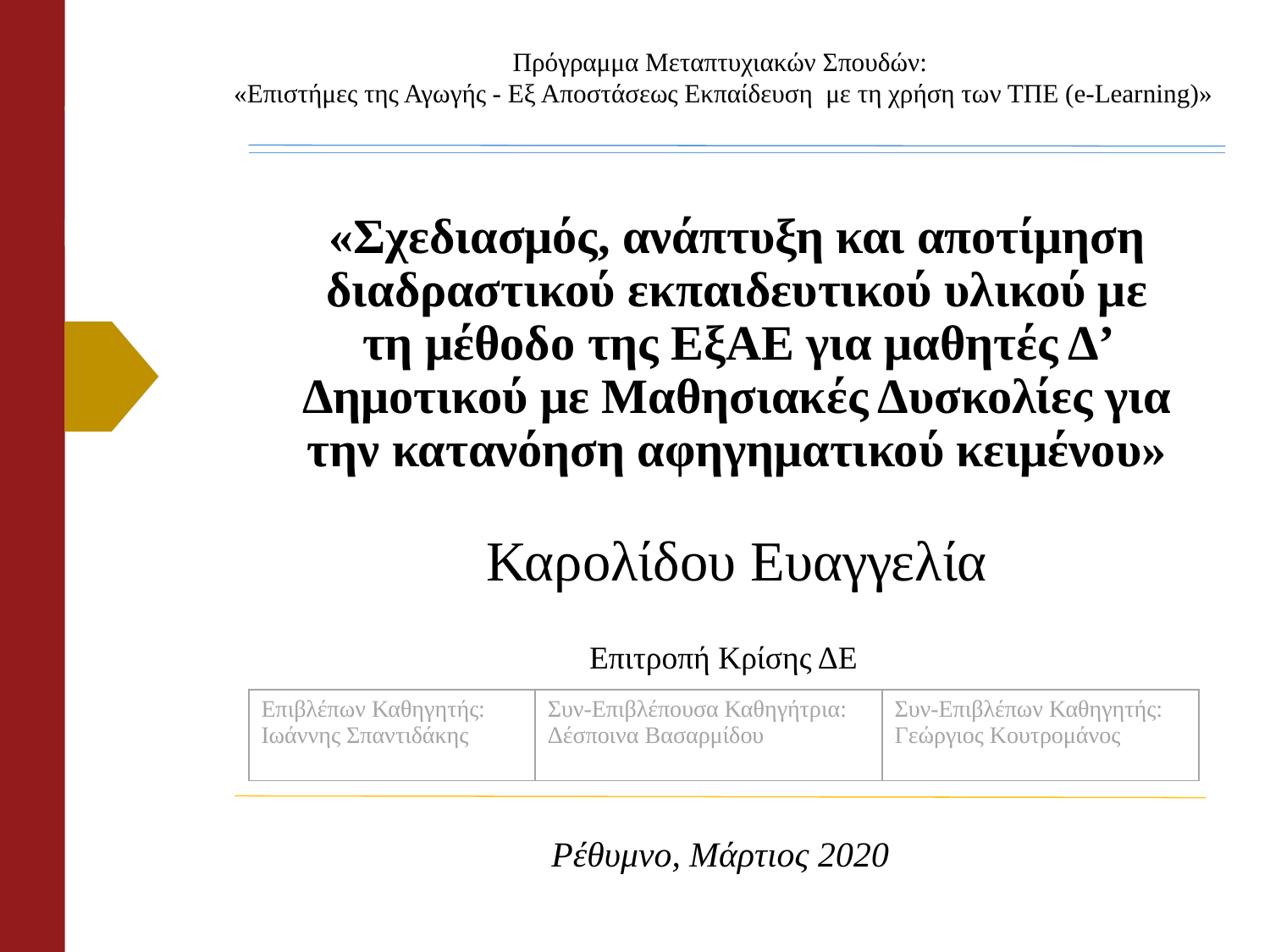

Πρόγραμμα Μεταπτυχιακών Σπουδών:
«Επιστήμες της Αγωγής - Εξ Αποστάσεως Εκπαίδευση  με τη χρήση των ΤΠΕ (e-Learning)»
# «Σχεδιασμός, ανάπτυξη και αποτίμηση διαδραστικού εκπαιδευτικού υλικού με τη μέθοδο της ΕξΑΕ για μαθητές Δ’ Δημοτικού με Μαθησιακές Δυσκολίες για την κατανόηση αφηγηματικού κειμένου»
Καρολίδου Ευαγγελία
Επιτροπή Κρίσης ΔΕ
| Επιβλέπων Καθηγητής: Ιωάννης Σπαντιδάκης | Συν-Επιβλέπουσα Καθηγήτρια: Δέσποινα Βασαρμίδου | Συν-Επιβλέπων Καθηγητής: Γεώργιος Κουτρομάνος |
| --- | --- | --- |
Ρέθυμνο, Μάρτιος 2020